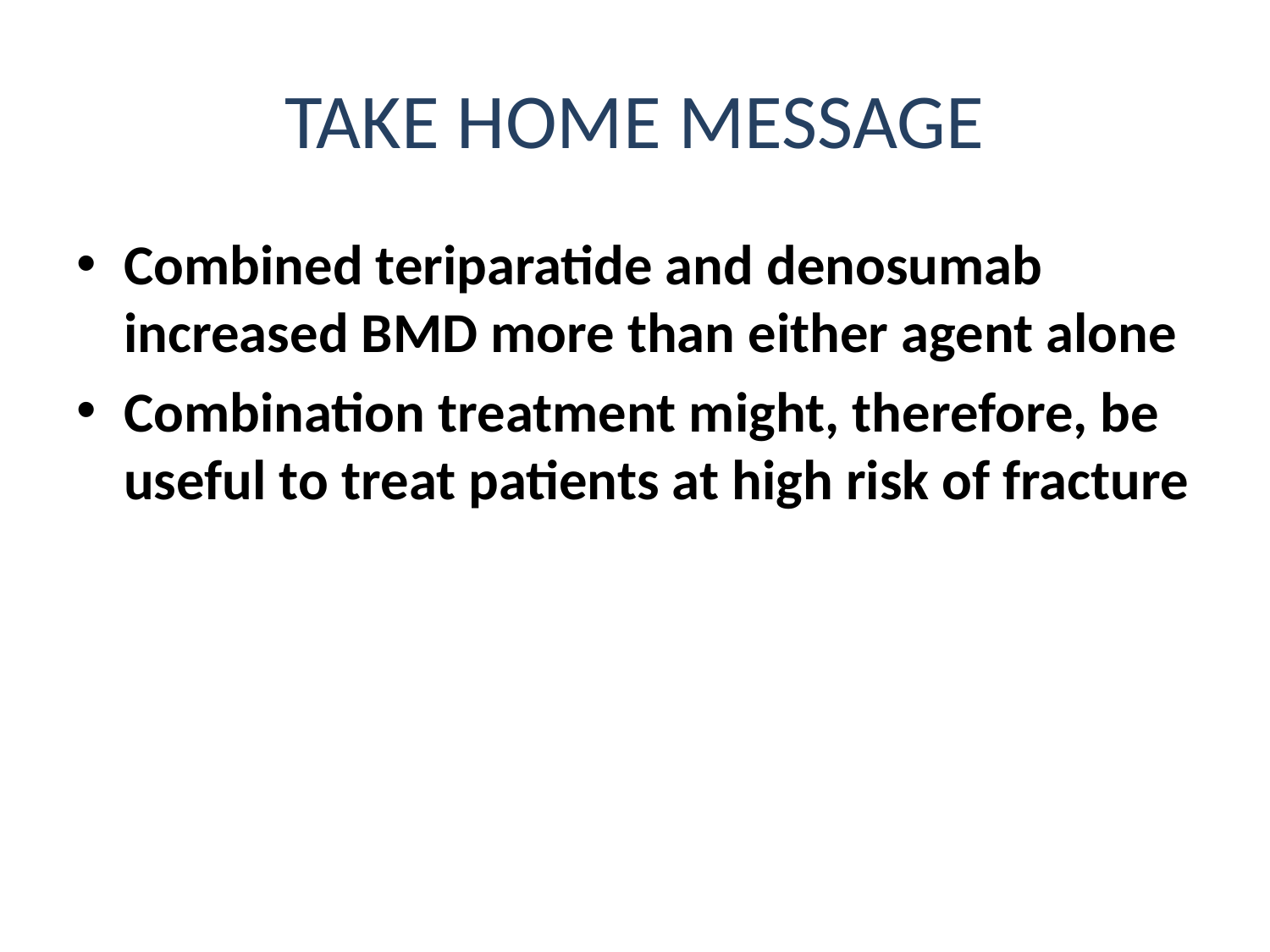

# TAKE HOME MESSAGE
Combined teriparatide and denosumab increased BMD more than either agent alone
Combination treatment might, therefore, be useful to treat patients at high risk of fracture